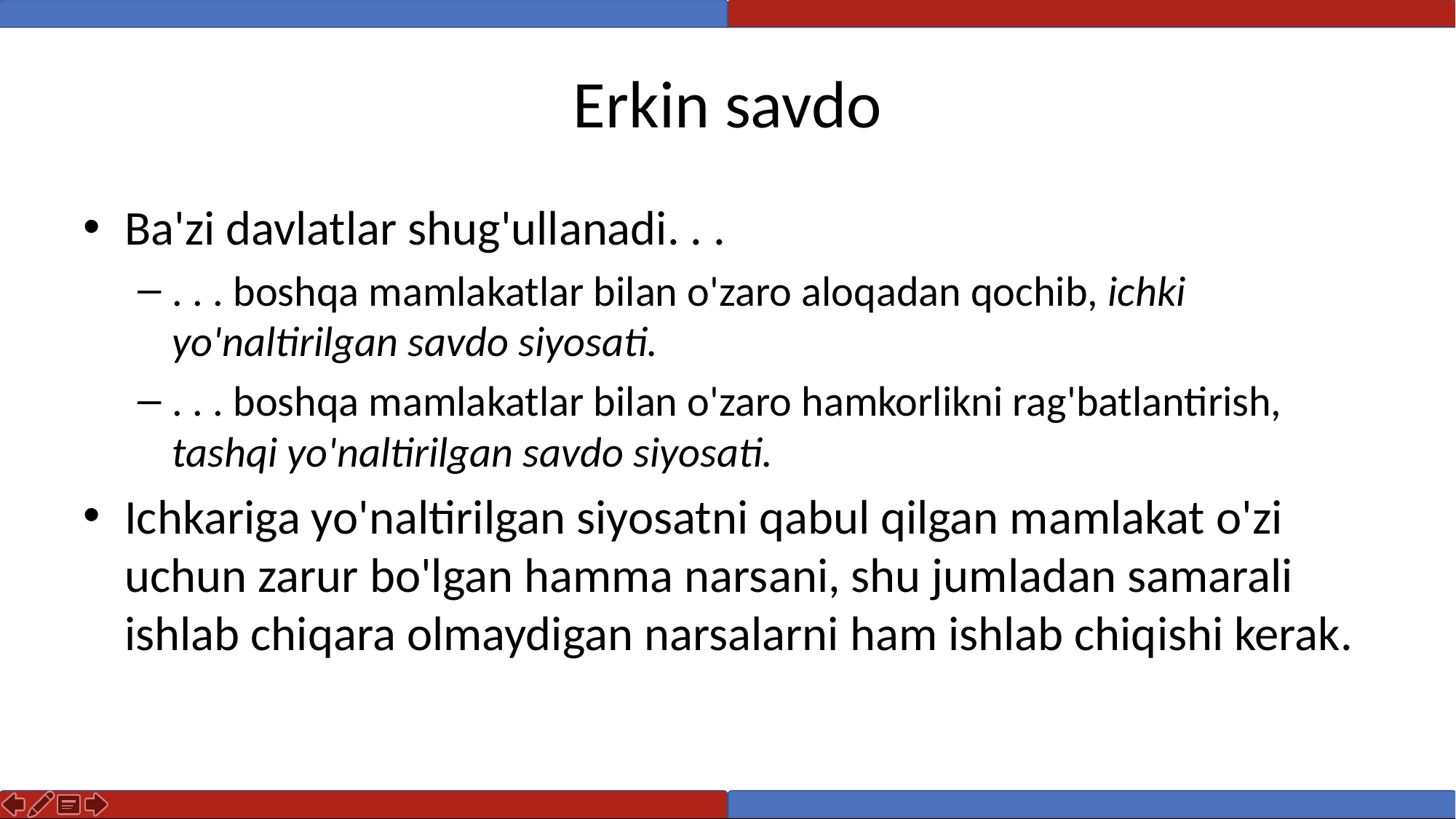

# Erkin savdo
Ba'zi davlatlar shug'ullanadi. . .
. . . boshqa mamlakatlar bilan o'zaro aloqadan qochib, ichki yo'naltirilgan savdo siyosati.
. . . boshqa mamlakatlar bilan o'zaro hamkorlikni rag'batlantirish, tashqi yo'naltirilgan savdo siyosati.
Ichkariga yo'naltirilgan siyosatni qabul qilgan mamlakat o'zi uchun zarur bo'lgan hamma narsani, shu jumladan samarali ishlab chiqara olmaydigan narsalarni ham ishlab chiqishi kerak.